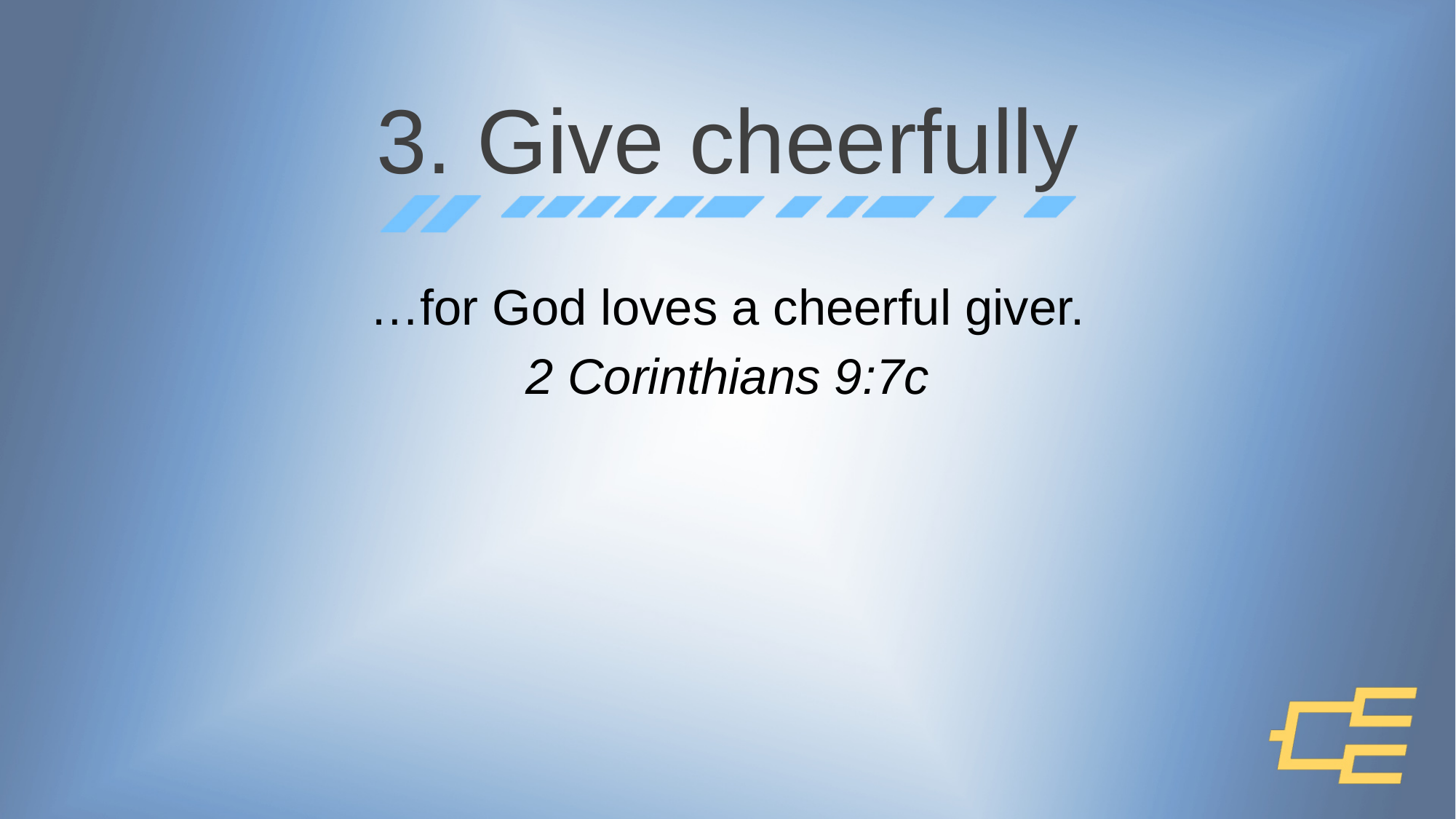

# 3. Give cheerfully
…for God loves a cheerful giver.
2 Corinthians 9:7c